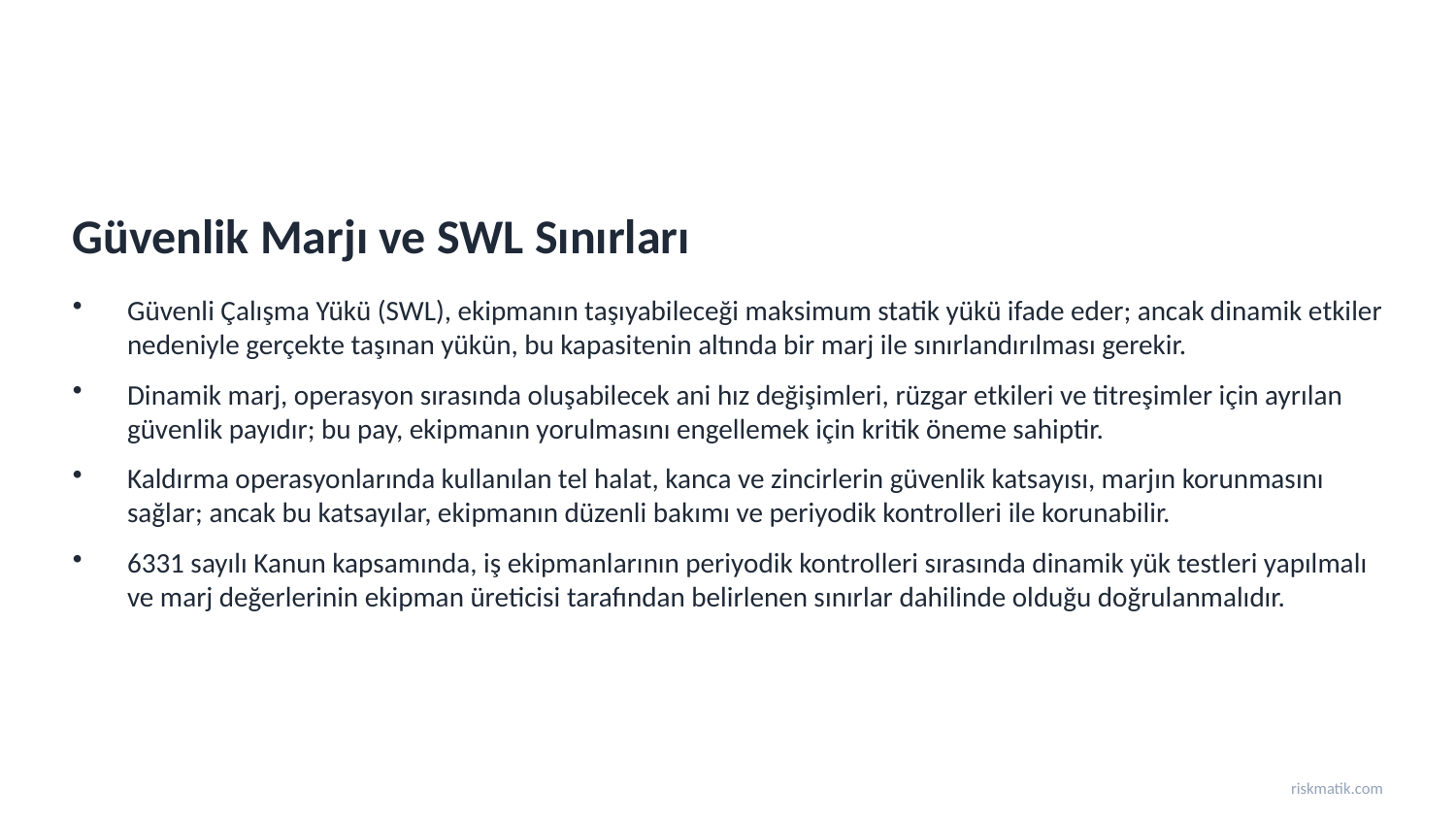

Güvenlik Marjı ve SWL Sınırları
Güvenli Çalışma Yükü (SWL), ekipmanın taşıyabileceği maksimum statik yükü ifade eder; ancak dinamik etkiler nedeniyle gerçekte taşınan yükün, bu kapasitenin altında bir marj ile sınırlandırılması gerekir.
Dinamik marj, operasyon sırasında oluşabilecek ani hız değişimleri, rüzgar etkileri ve titreşimler için ayrılan güvenlik payıdır; bu pay, ekipmanın yorulmasını engellemek için kritik öneme sahiptir.
Kaldırma operasyonlarında kullanılan tel halat, kanca ve zincirlerin güvenlik katsayısı, marjın korunmasını sağlar; ancak bu katsayılar, ekipmanın düzenli bakımı ve periyodik kontrolleri ile korunabilir.
6331 sayılı Kanun kapsamında, iş ekipmanlarının periyodik kontrolleri sırasında dinamik yük testleri yapılmalı ve marj değerlerinin ekipman üreticisi tarafından belirlenen sınırlar dahilinde olduğu doğrulanmalıdır.
riskmatik.com